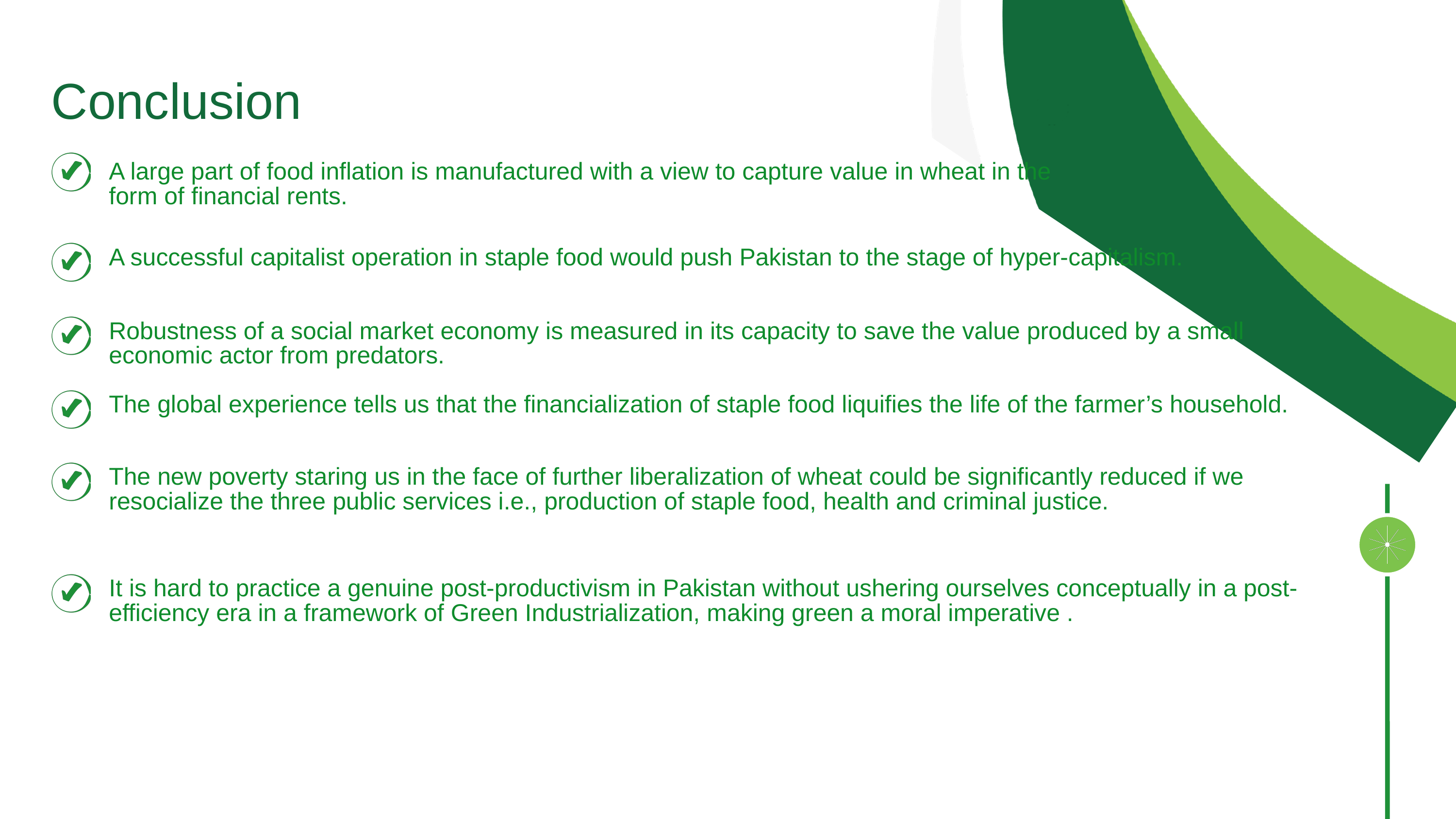

Conclusion

A large part of food inflation is manufactured with a view to capture value in wheat in the form of financial rents.

A successful capitalist operation in staple food would push Pakistan to the stage of hyper-capitalism.

Robustness of a social market economy is measured in its capacity to save the value produced by a small economic actor from predators.

The global experience tells us that the financialization of staple food liquifies the life of the farmer’s household.

The new poverty staring us in the face of further liberalization of wheat could be significantly reduced if we resocialize the three public services i.e., production of staple food, health and criminal justice.

It is hard to practice a genuine post-productivism in Pakistan without ushering ourselves conceptually in a post-efficiency era in a framework of Green Industrialization, making green a moral imperative .